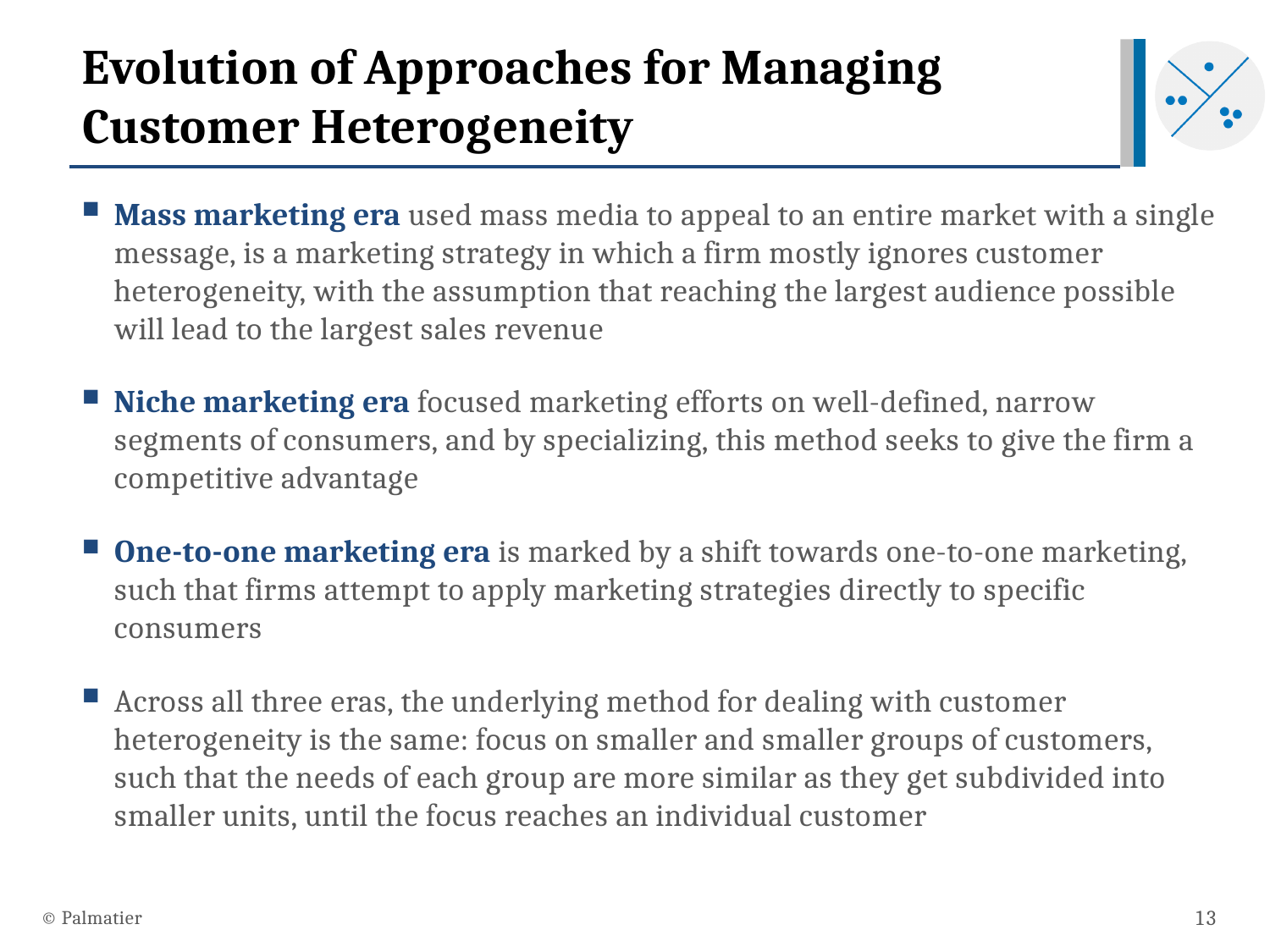

# Evolution of Approaches for Managing Customer Heterogeneity
Mass marketing era used mass media to appeal to an entire market with a single message, is a marketing strategy in which a firm mostly ignores customer heterogeneity, with the assumption that reaching the largest audience possible will lead to the largest sales revenue
Niche marketing era focused marketing efforts on well-defined, narrow segments of consumers, and by specializing, this method seeks to give the firm a competitive advantage
One-to-one marketing era is marked by a shift towards one-to-one marketing, such that firms attempt to apply marketing strategies directly to specific consumers
Across all three eras, the underlying method for dealing with customer heterogeneity is the same: focus on smaller and smaller groups of customers, such that the needs of each group are more similar as they get subdivided into smaller units, until the focus reaches an individual customer
© Palmatier
13